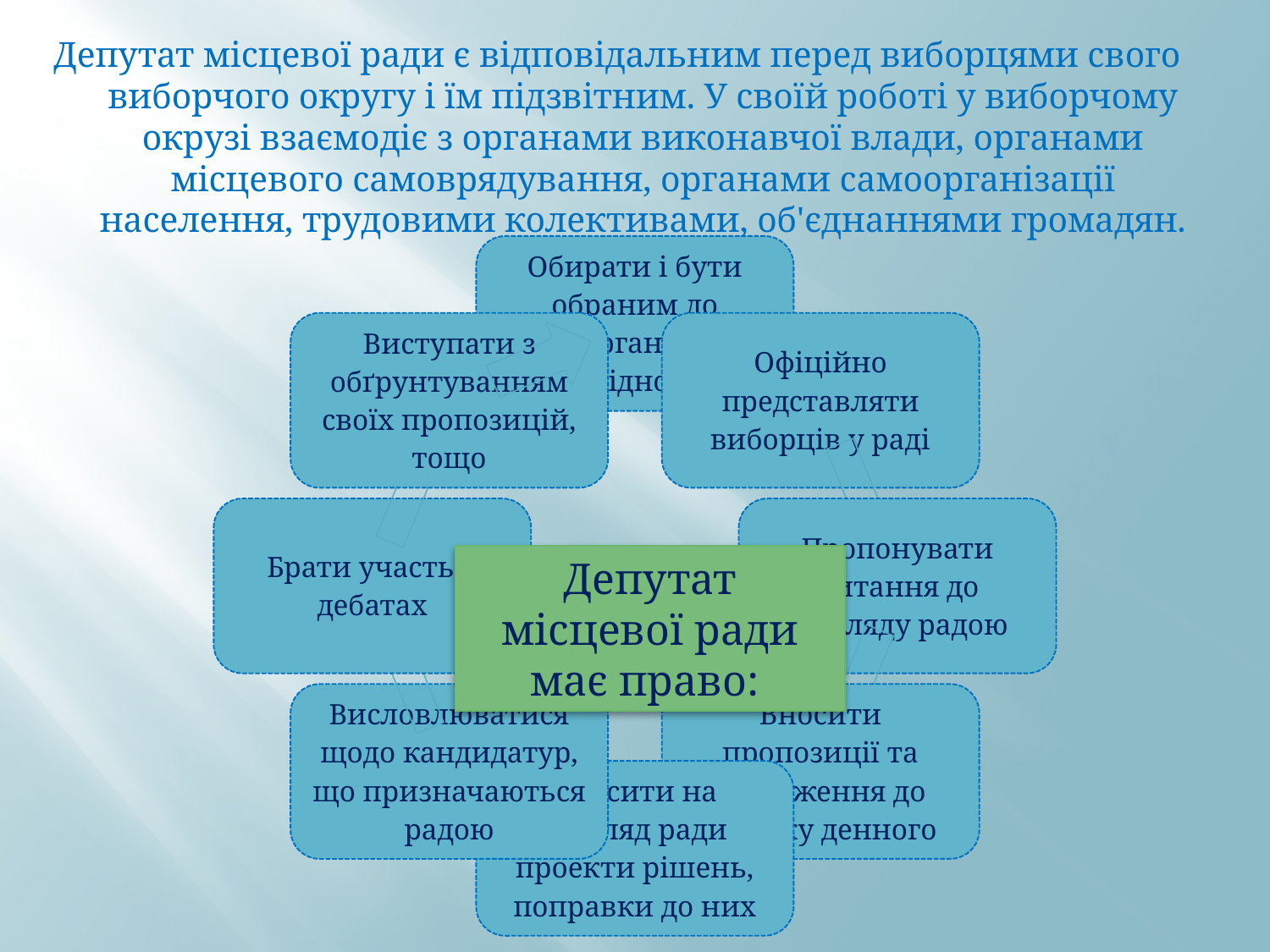

Депутат місцевої ради є відповідальним перед виборцями свого виборчого округу і їм підзвітним. У своїй роботі у виборчому окрузі взаємодіє з органами виконавчої влади, органами місцевого самоврядування, органами самоорганізації населення, трудовими колективами, об'єднаннями громадян.
Брати участь у дебатах
Депутат місцевої ради має право: